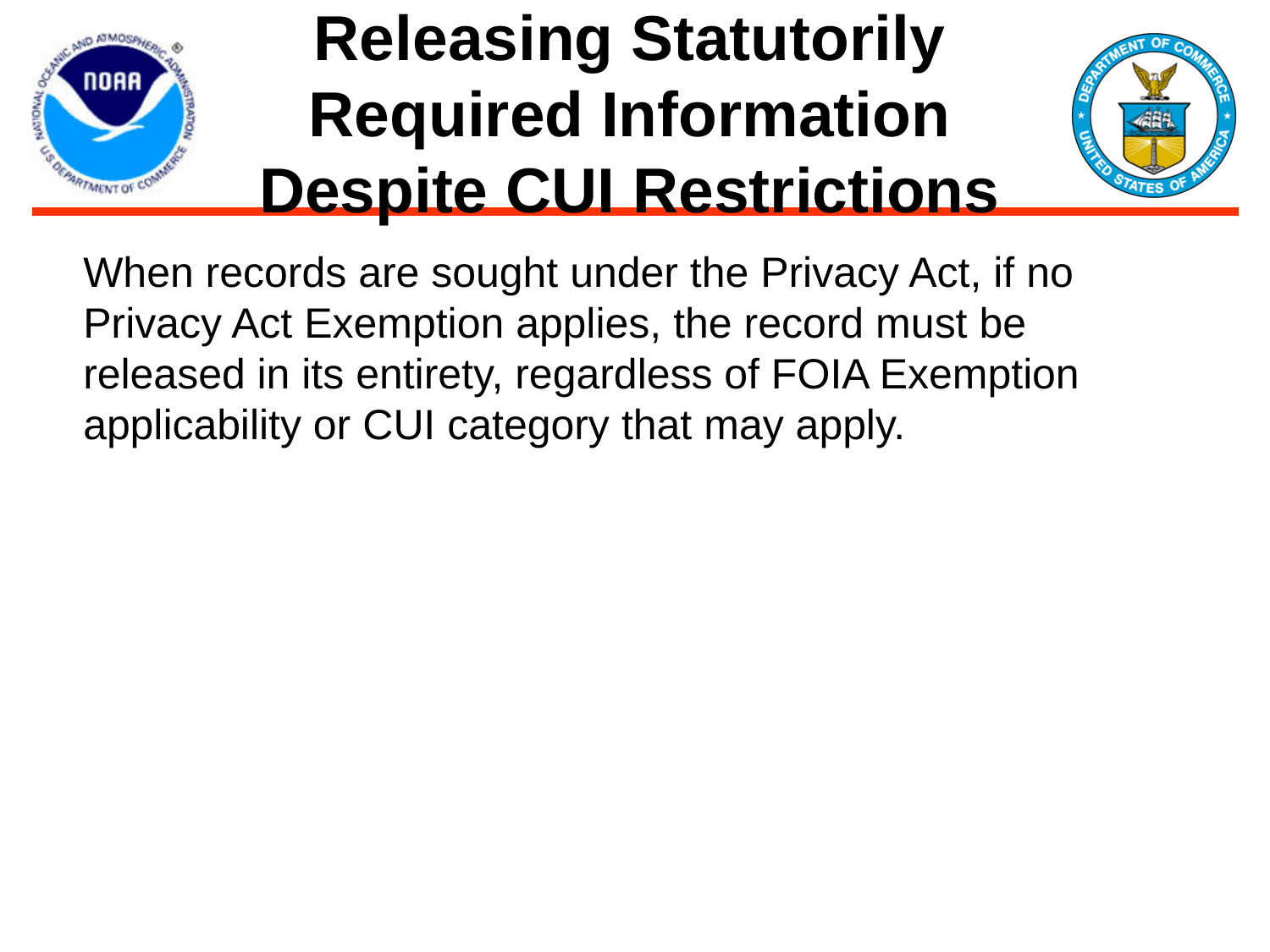

# Releasing Statutorily Required Information Despite CUI Restrictions
When records are sought under the Privacy Act, if no Privacy Act Exemption applies, the record must be released in its entirety, regardless of FOIA Exemption applicability or CUI category that may apply.